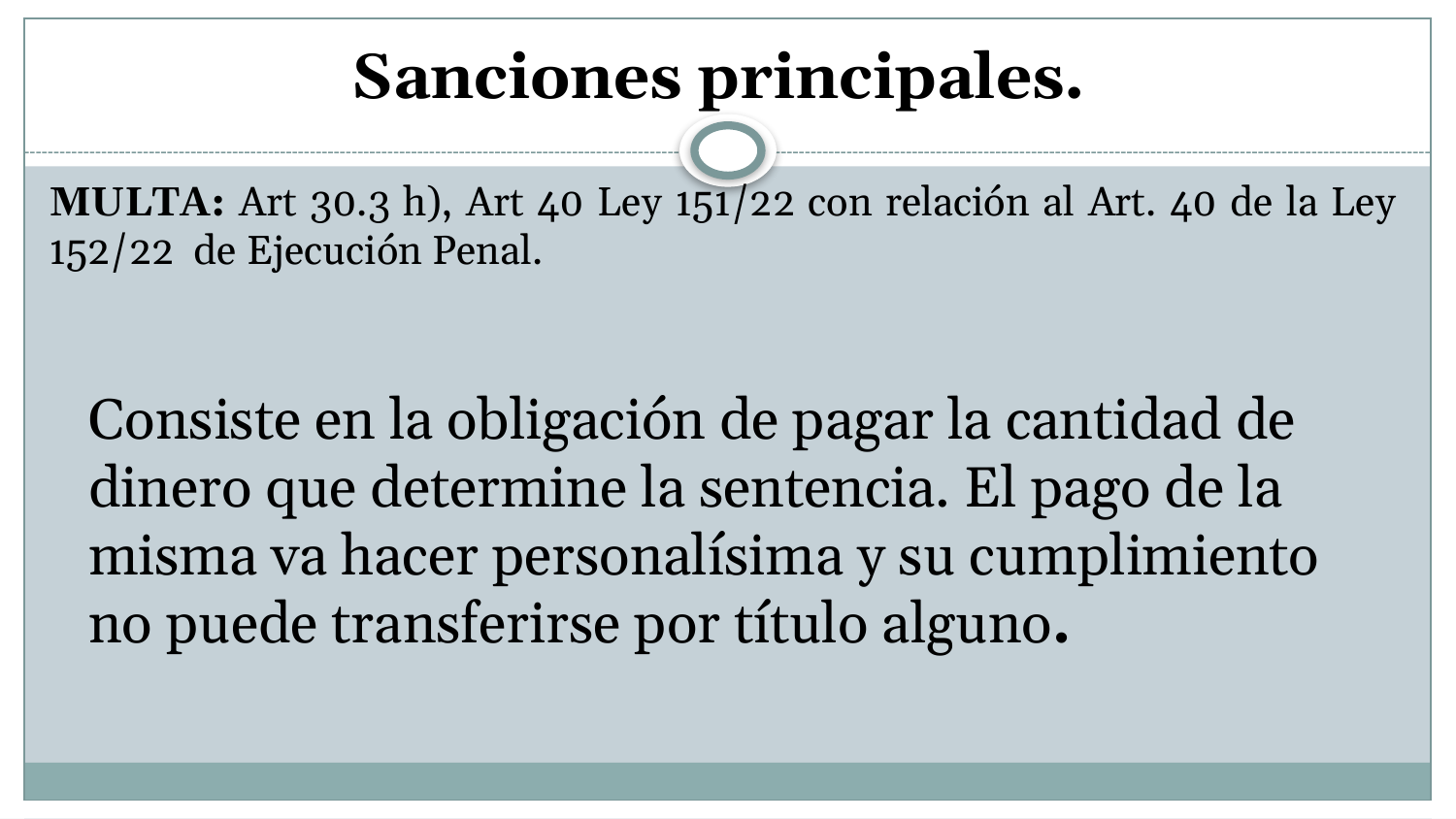

# Sanciones principales.
MULTA: Art 30.3 h), Art 40 Ley 151/22 con relación al Art. 40 de la Ley 152/22  de Ejecución Penal.
Consiste en la obligación de pagar la cantidad de dinero que determine la sentencia. El pago de la misma va hacer personalísima y su cumplimiento no puede transferirse por título alguno.